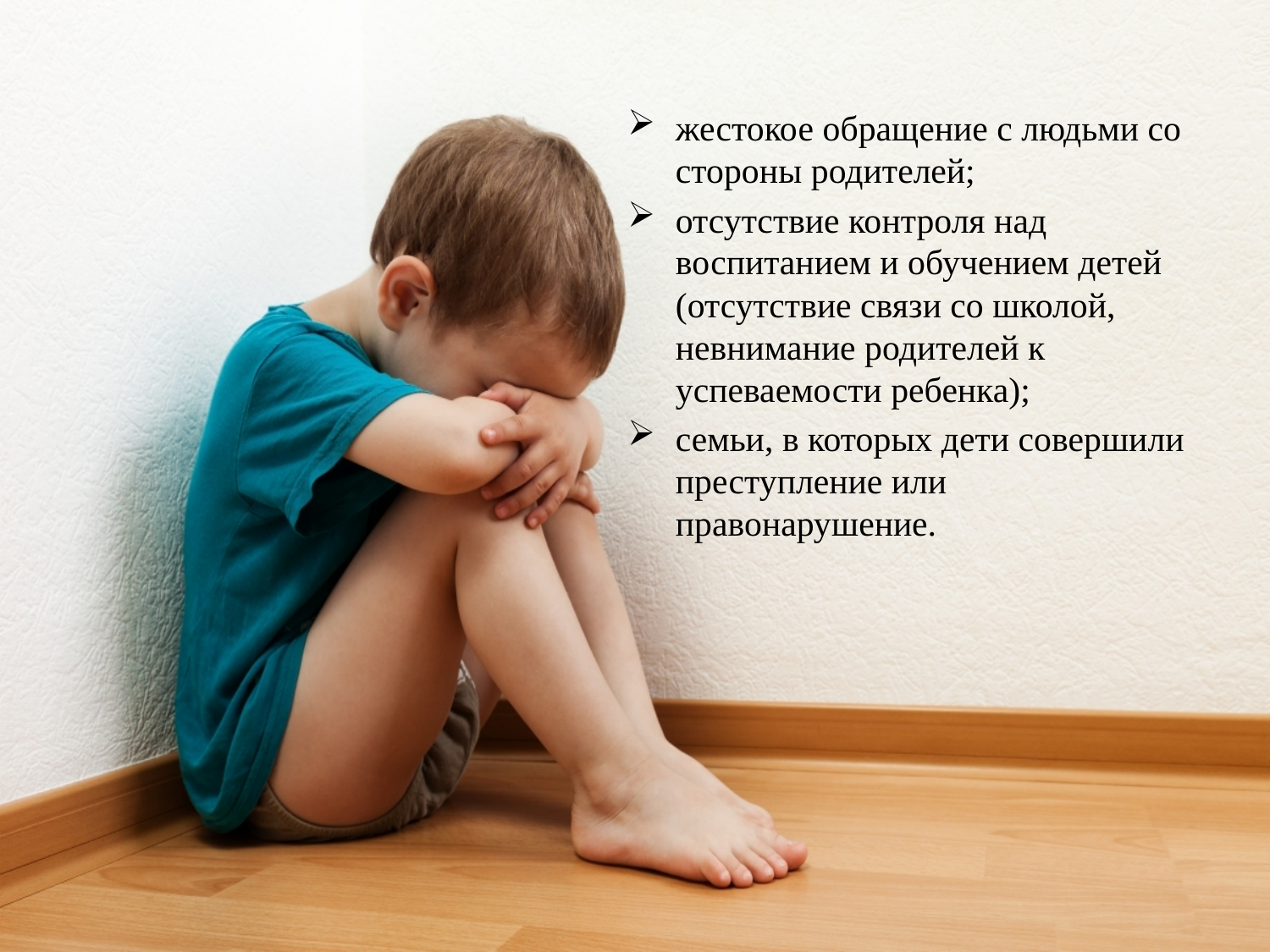

жестокое обращение с людьми со стороны родителей;
отсутствие контроля над воспитанием и обучением детей (отсутствие связи со школой, невнимание родителей к успеваемости ребенка);
семьи, в которых дети совершили преступление или правонарушение.